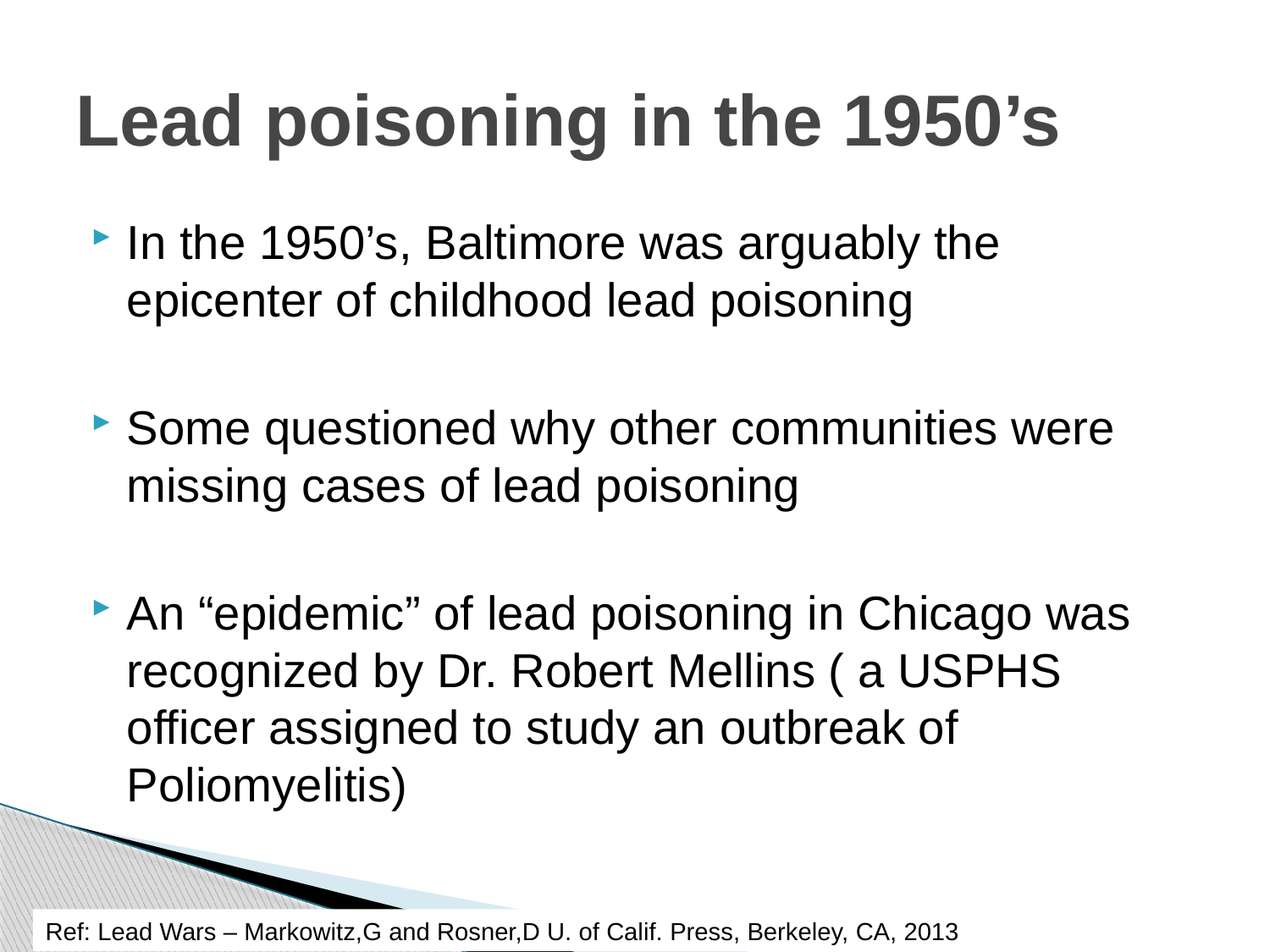

# Lead poisoning in the 1950’s
In the 1950’s, Baltimore was arguably the epicenter of childhood lead poisoning

Some questioned why other communities were missing cases of lead poisoning

An “epidemic” of lead poisoning in Chicago was recognized by Dr. Robert Mellins ( a USPHS officer assigned to study an outbreak of Poliomyelitis)
Ref: Lead Wars – Markowitz,G and Rosner,D U. of Calif. Press, Berkeley, CA, 2013